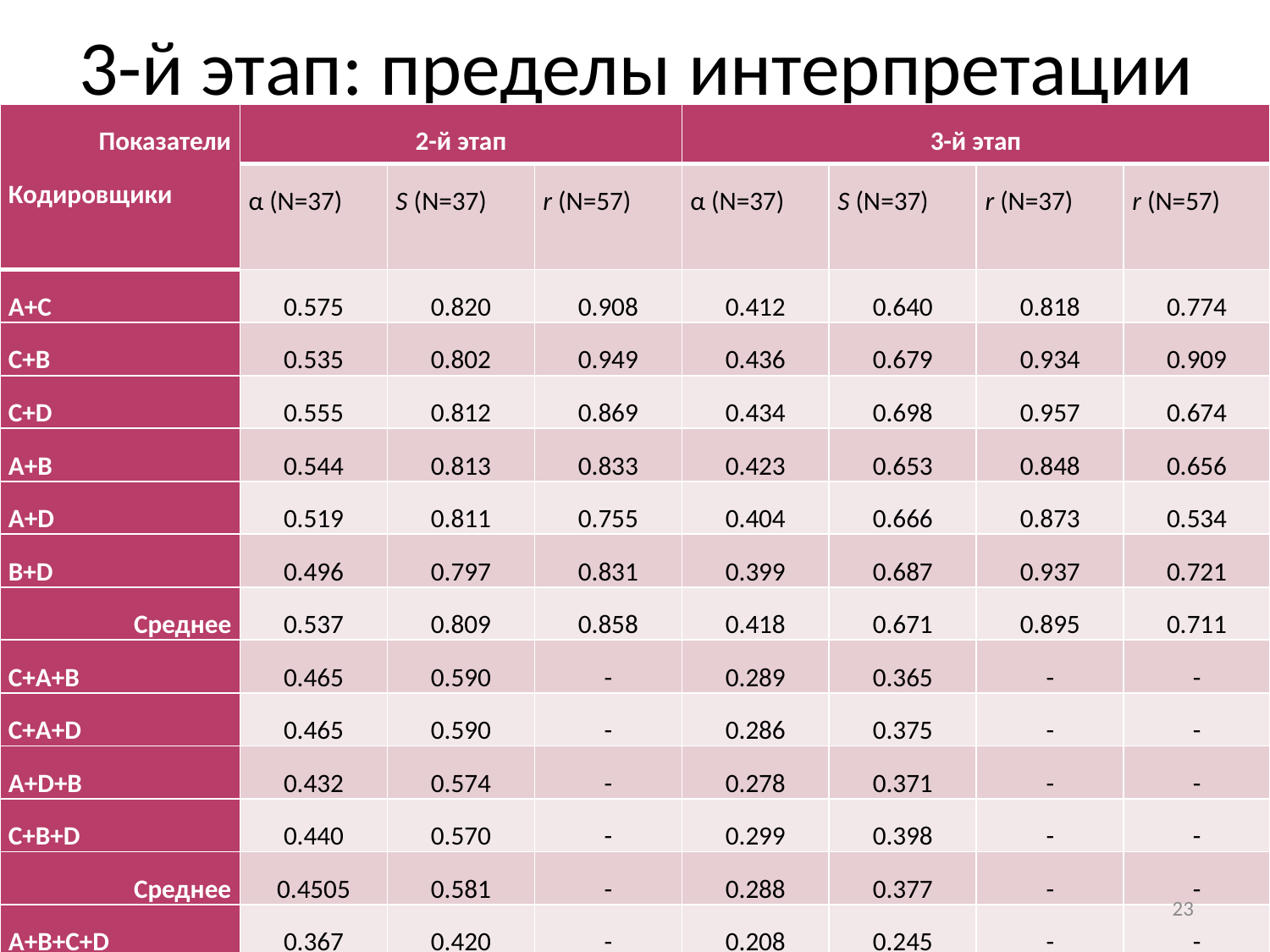

# 3-й этап: пределы интерпретации
| Показатели Кодировщики | 2-й этап |  |  | 3-й этап |  |  |  |
| --- | --- | --- | --- | --- | --- | --- | --- |
|  | α (N=37) | S (N=37) | r (N=57) | α (N=37) | S (N=37) | r (N=37) | r (N=57) |
| A+C | 0.575 | 0.820 | 0.908 | 0.412 | 0.640 | 0.818 | 0.774 |
| C+B | 0.535 | 0.802 | 0.949 | 0.436 | 0.679 | 0.934 | 0.909 |
| C+D | 0.555 | 0.812 | 0.869 | 0.434 | 0.698 | 0.957 | 0.674 |
| A+B | 0.544 | 0.813 | 0.833 | 0.423 | 0.653 | 0.848 | 0.656 |
| A+D | 0.519 | 0.811 | 0.755 | 0.404 | 0.666 | 0.873 | 0.534 |
| B+D | 0.496 | 0.797 | 0.831 | 0.399 | 0.687 | 0.937 | 0.721 |
| Среднее | 0.537 | 0.809 | 0.858 | 0.418 | 0.671 | 0.895 | 0.711 |
| C+A+B | 0.465 | 0.590 | - | 0.289 | 0.365 | - | - |
| C+A+D | 0.465 | 0.590 | - | 0.286 | 0.375 | - | - |
| A+D+B | 0.432 | 0.574 | - | 0.278 | 0.371 | - | - |
| C+B+D | 0.440 | 0.570 | - | 0.299 | 0.398 | - | - |
| Cреднее | 0.4505 | 0.581 | - | 0.288 | 0.377 | - | - |
| A+B+C+D | 0.367 | 0.420 | - | 0.208 | 0.245 | - | - |
23